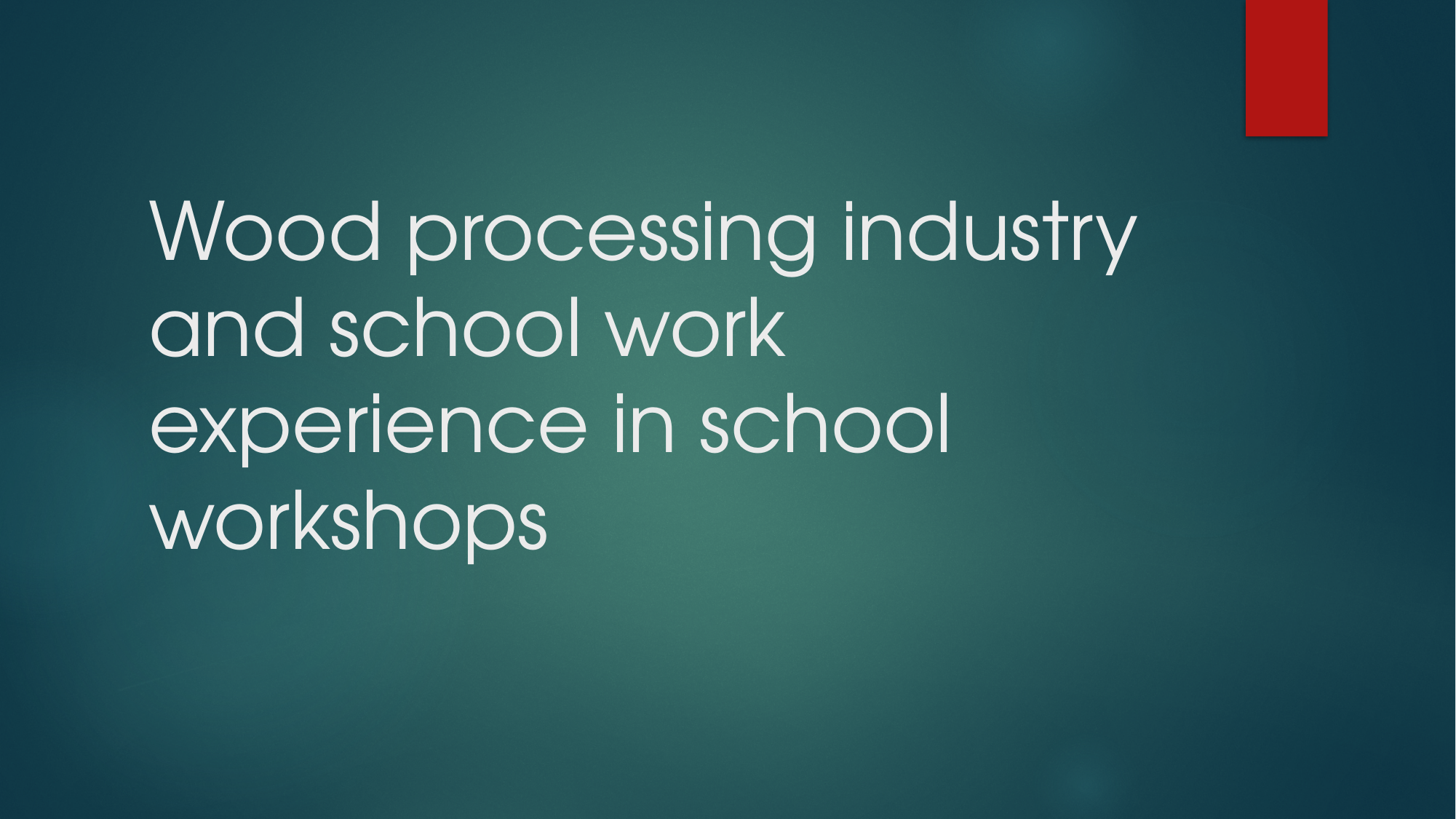

# Wood processing industry and school work experience in school workshops